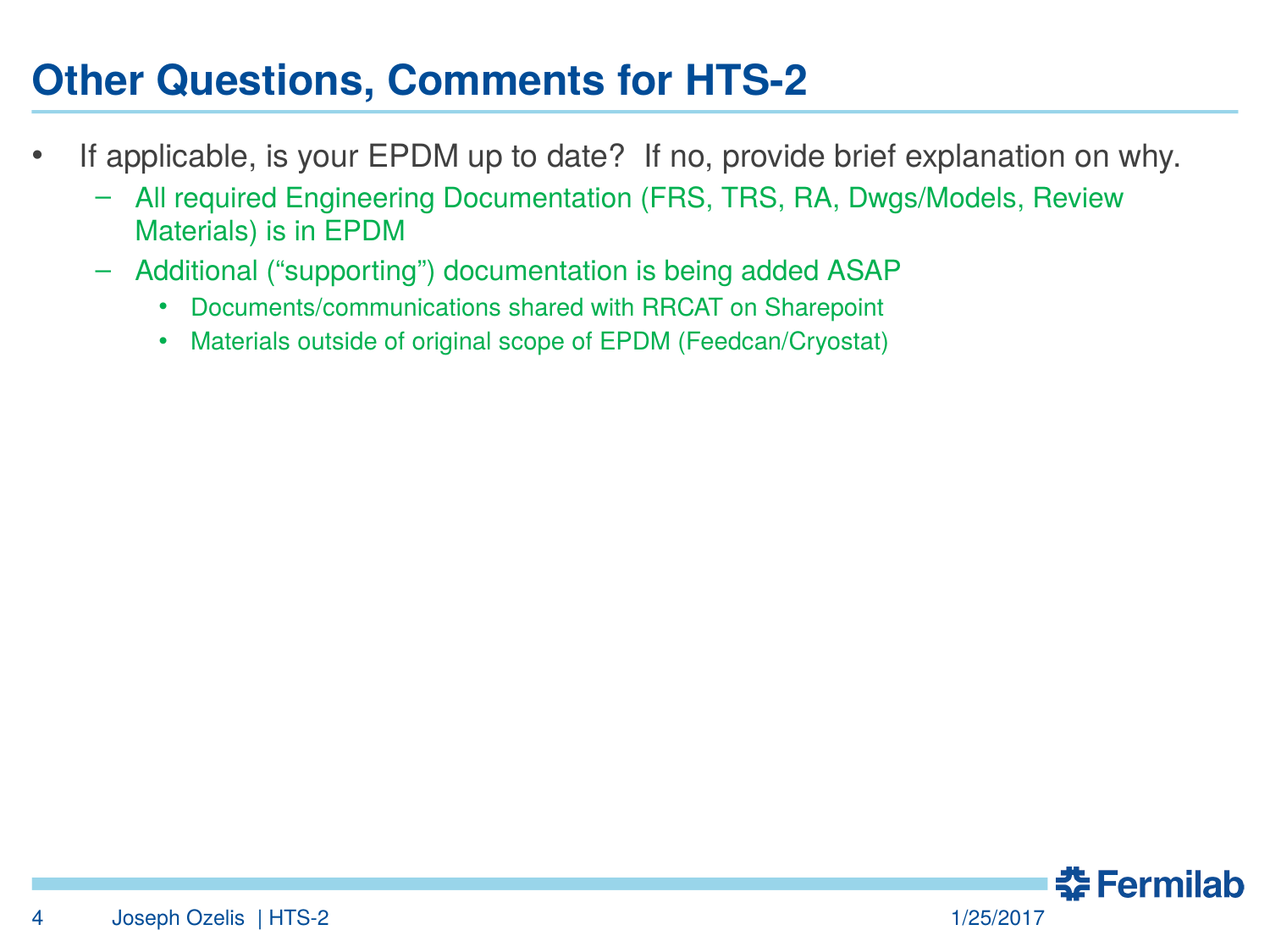

# Other Questions, Comments for HTS-2
If applicable, is your EPDM up to date?  If no, provide brief explanation on why.
All required Engineering Documentation (FRS, TRS, RA, Dwgs/Models, Review Materials) is in EPDM
Additional (“supporting”) documentation is being added ASAP
Documents/communications shared with RRCAT on Sharepoint
Materials outside of original scope of EPDM (Feedcan/Cryostat)

4
Joseph Ozelis  | HTS-2
1/25/2017